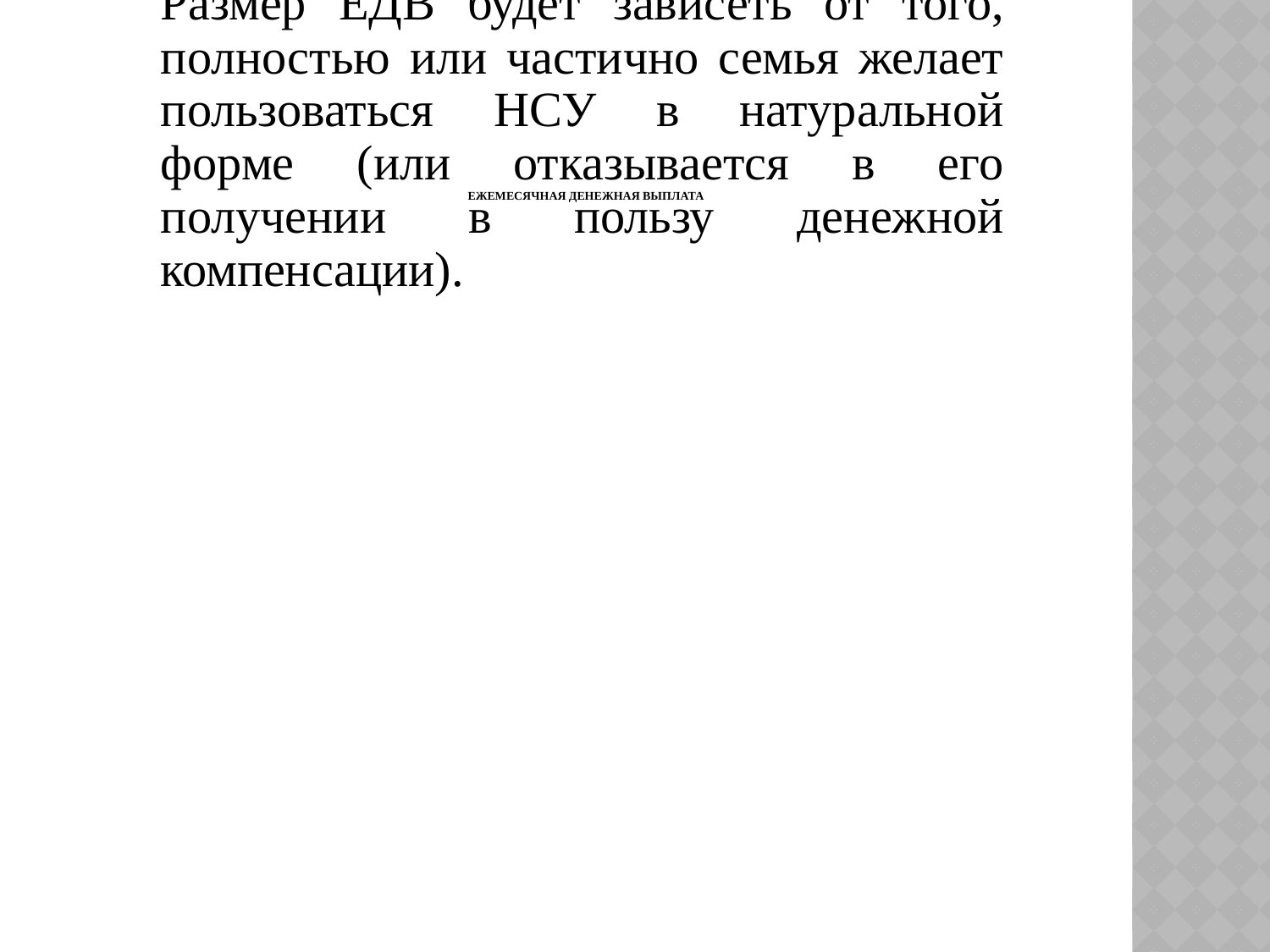

В составе пенсионного обеспечения всем семьям с детьми-инвалидами и инвалидами с детства предоставляется ежемесячная денежная выплата (ЕДВ) и набор социальных услуг (НСУ).
Размер ЕДВ будет зависеть от того, полностью или частично семья желает пользоваться НСУ в натуральной форме (или отказывается в его получении в пользу денежной компенсации).

Ежемесячная денежная выплата